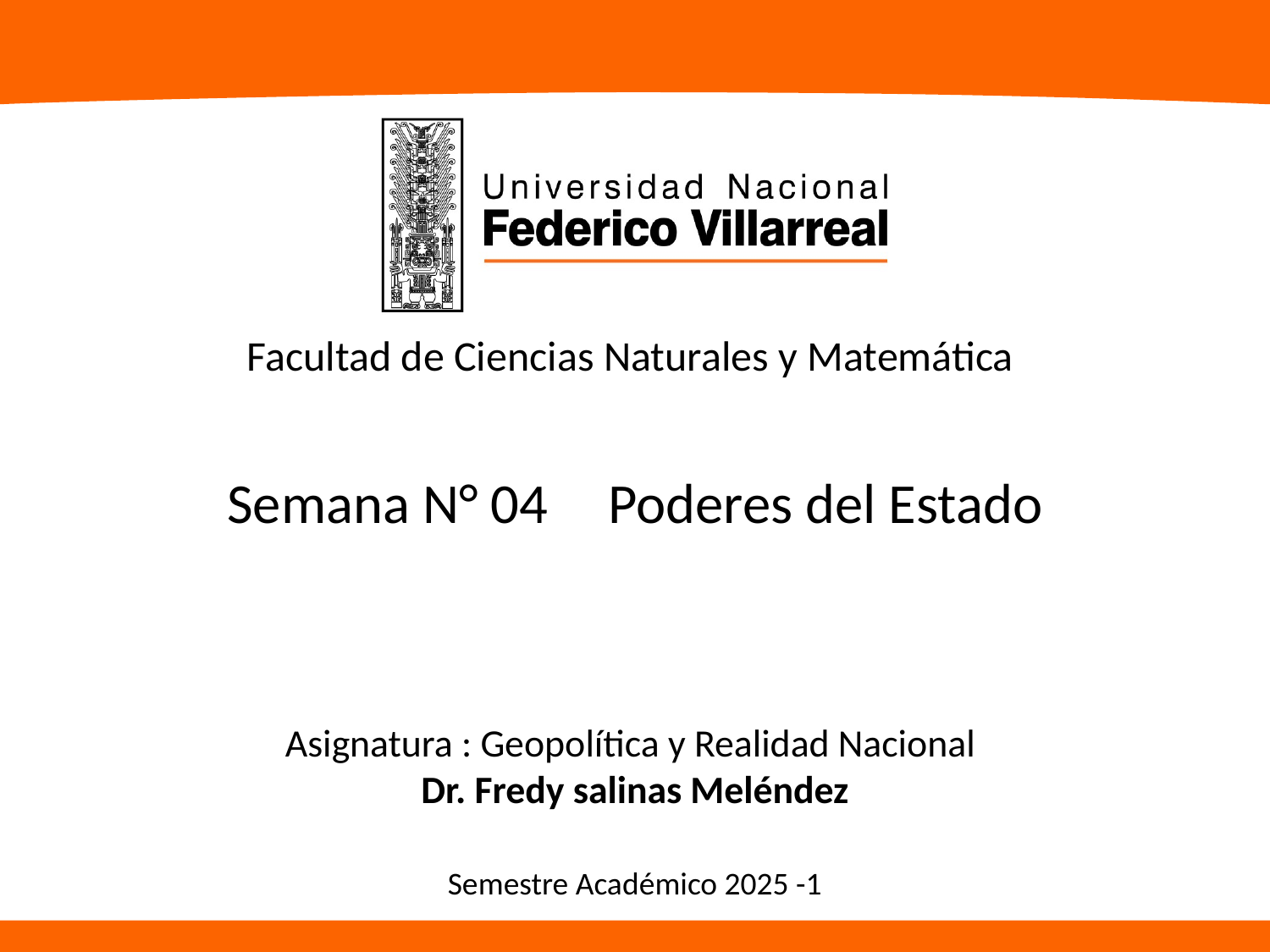

Facultad de Ciencias Naturales y Matemática
# Semana N° 04 	Poderes del Estado
Asignatura : Geopolítica y Realidad Nacional
Dr. Fredy salinas Meléndez
Semestre Académico 2025 -1